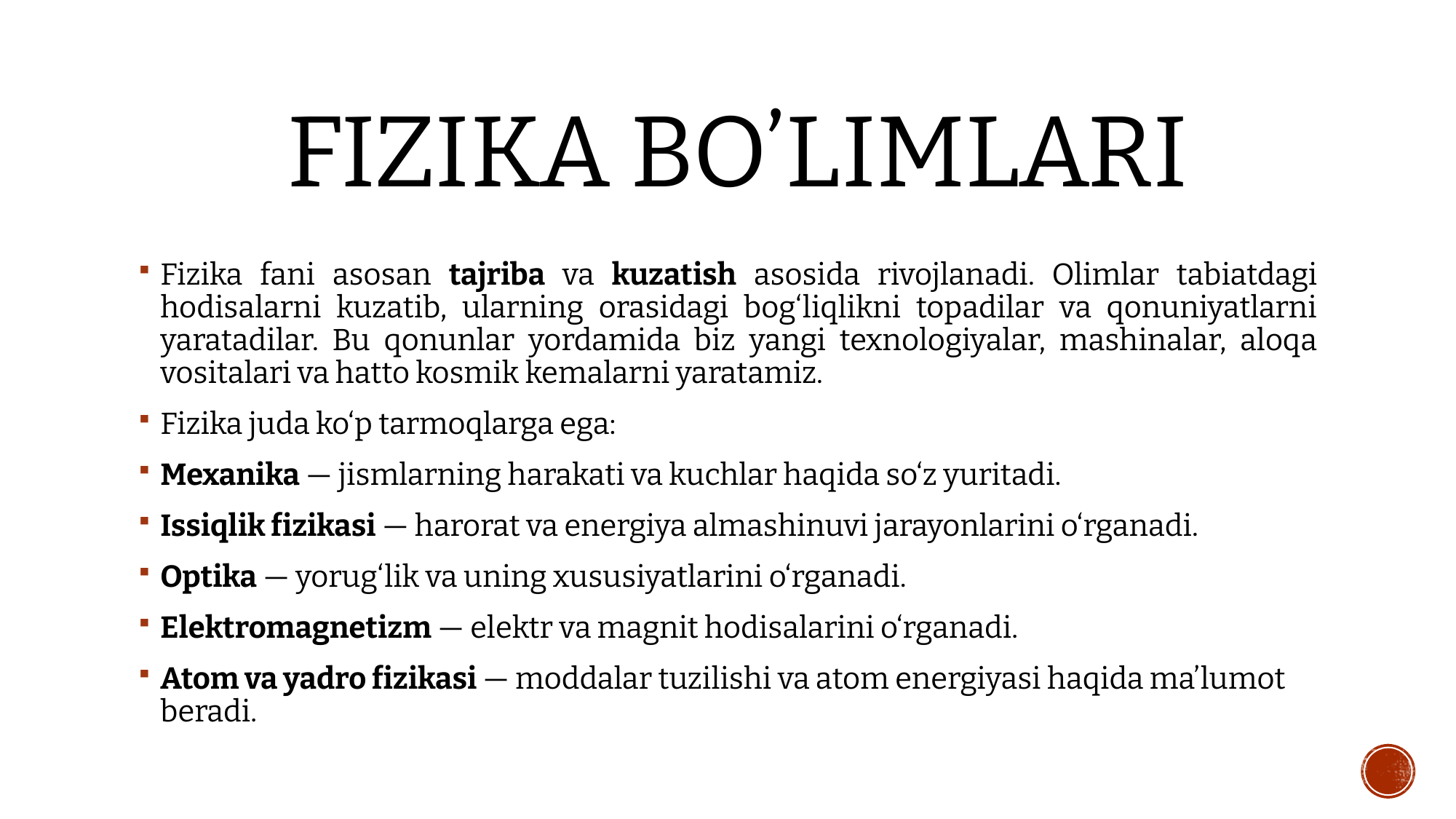

# FIZIKA BO’LIMLARI
Fizika fani asosan tajriba va kuzatish asosida rivojlanadi. Olimlar tabiatdagi hodisalarni kuzatib, ularning orasidagi bog‘liqlikni topadilar va qonuniyatlarni yaratadilar. Bu qonunlar yordamida biz yangi texnologiyalar, mashinalar, aloqa vositalari va hatto kosmik kemalarni yaratamiz.
Fizika juda ko‘p tarmoqlarga ega:
Mexanika — jismlarning harakati va kuchlar haqida so‘z yuritadi.
Issiqlik fizikasi — harorat va energiya almashinuvi jarayonlarini o‘rganadi.
Optika — yorug‘lik va uning xususiyatlarini o‘rganadi.
Elektromagnetizm — elektr va magnit hodisalarini o‘rganadi.
Atom va yadro fizikasi — moddalar tuzilishi va atom energiyasi haqida ma’lumot beradi.